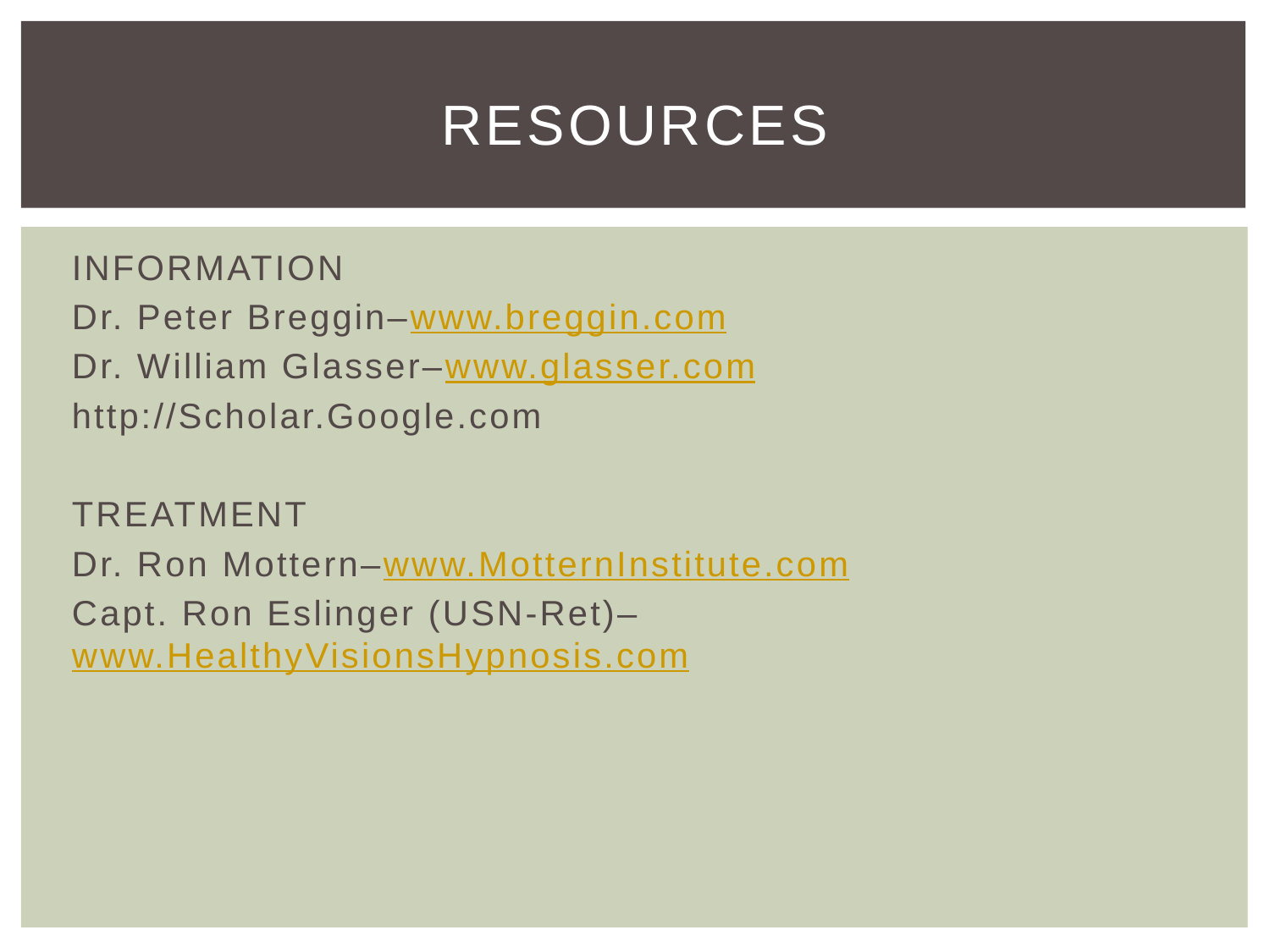

# Resources
INFORMATION
Dr. Peter Breggin–www.breggin.com
Dr. William Glasser–www.glasser.com
http://Scholar.Google.com

TREATMENT
Dr. Ron Mottern–www.MotternInstitute.com
Capt. Ron Eslinger (USN-Ret)–www.HealthyVisionsHypnosis.com